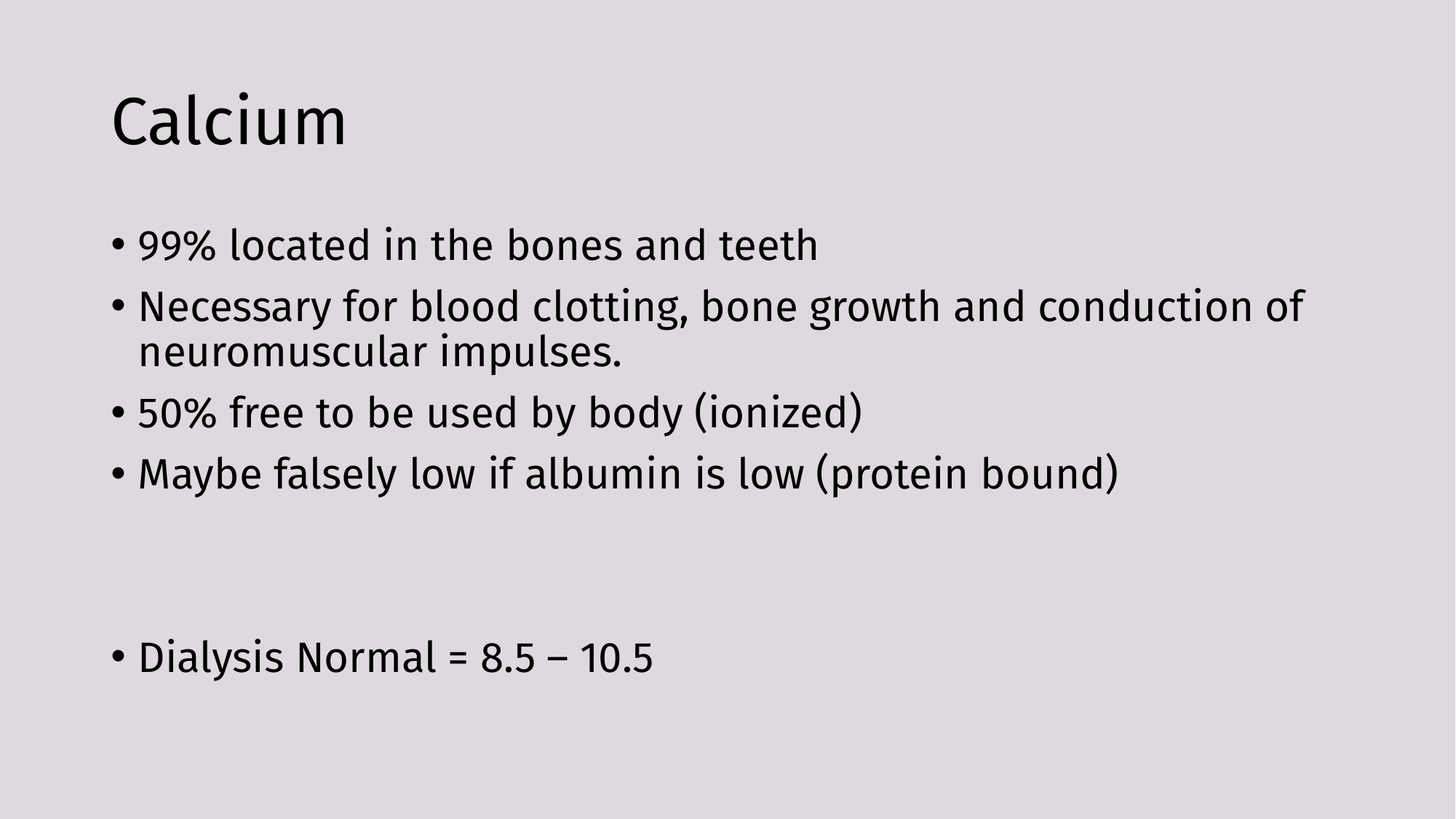

# Calcium
99% located in the bones and teeth
Necessary for blood clotting, bone growth and conduction of neuromuscular impulses.
50% free to be used by body (ionized)
Maybe falsely low if albumin is low (protein bound)

Dialysis Normal = 8.5 – 10.5